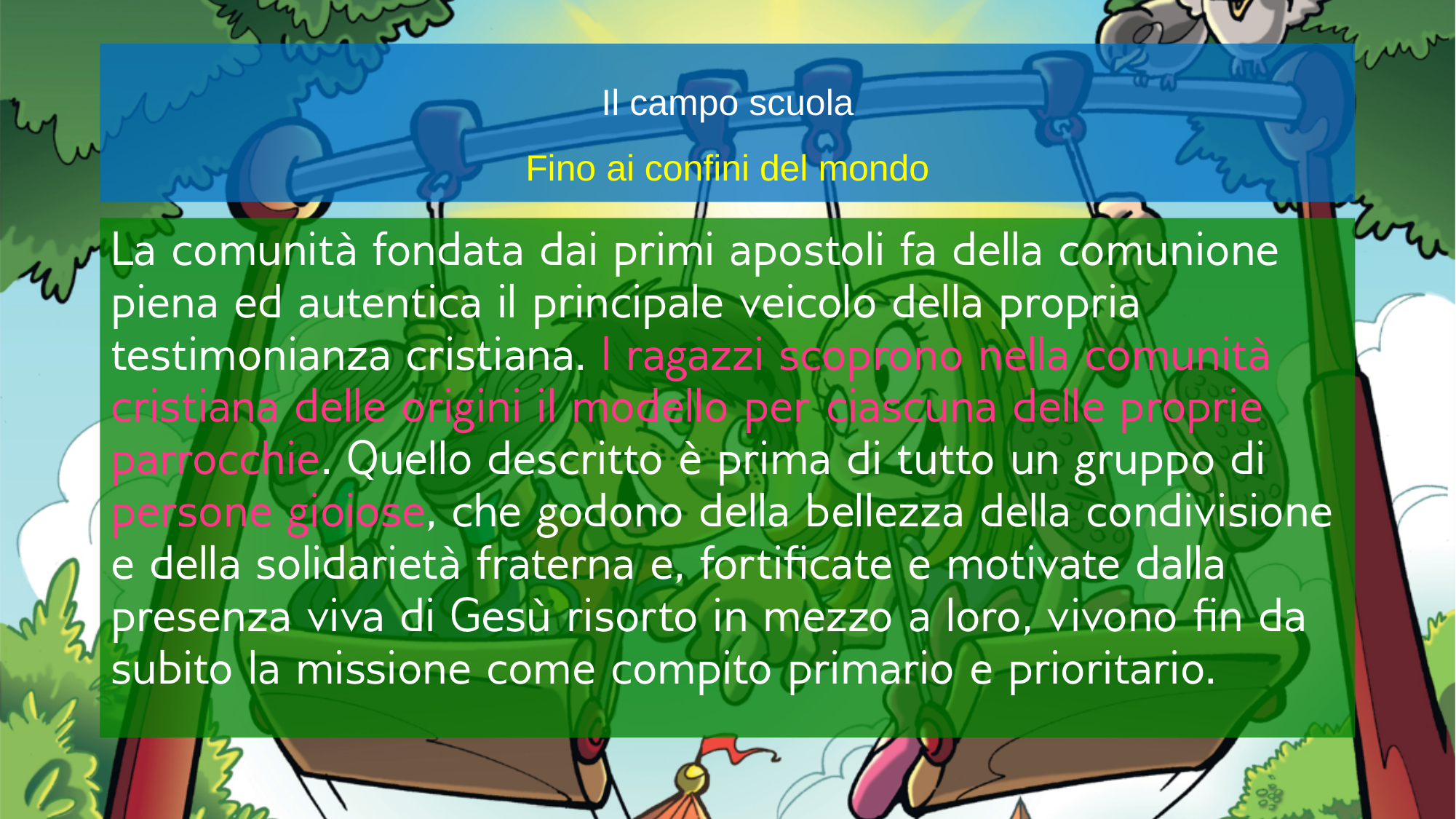

# Il campo scuola Fino ai confini del mondo
La comunità fondata dai primi apostoli fa della comunione piena ed autentica il principale veicolo della propria testimonianza cristiana. I ragazzi scoprono nella comunità cristiana delle origini il modello per ciascuna delle proprie parrocchie. Quello descritto è prima di tutto un gruppo di persone gioiose, che godono della bellezza della condivisione e della solidarietà fraterna e, fortificate e motivate dalla presenza viva di Gesù risorto in mezzo a loro, vivono fin da subito la missione come compito primario e prioritario.